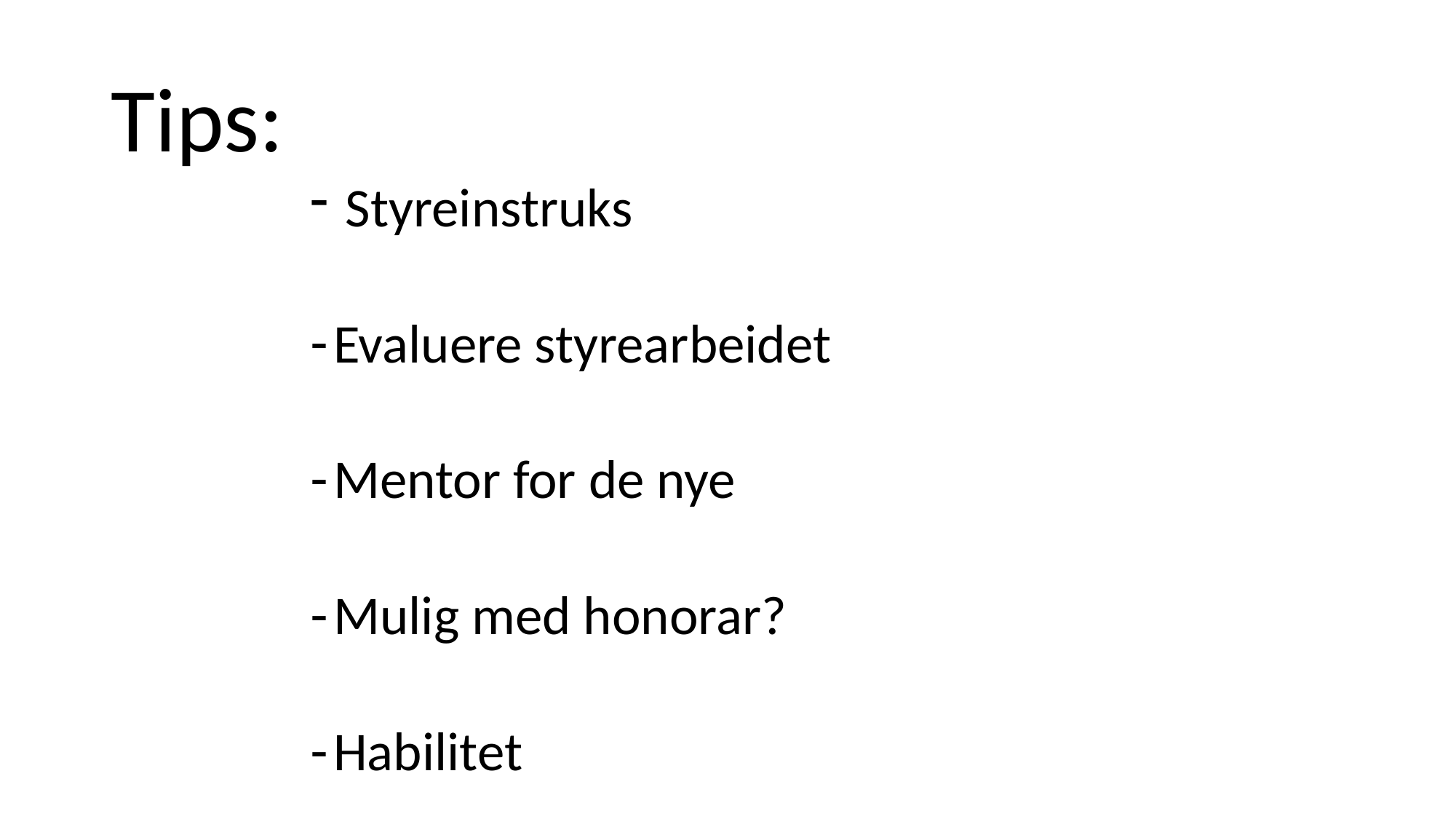

# Tips:
 Styreinstruks

Evaluere styrearbeidet

Mentor for de nye

Mulig med honorar?

Habilitet